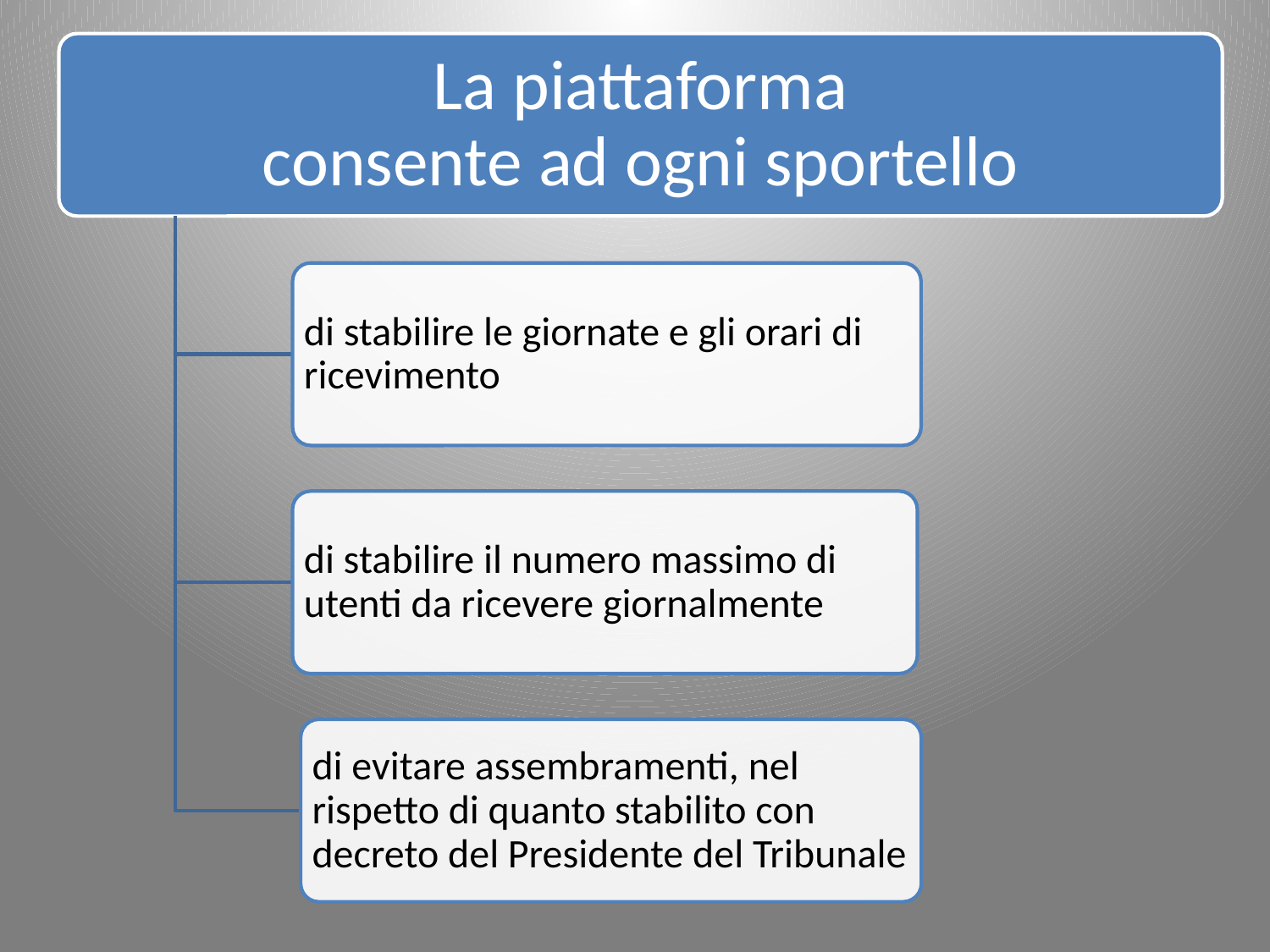

La piattaforma
consente ad ogni sportello
di stabilire le giornate e gli orari di ricevimento
di stabilire il numero massimo di utenti da ricevere giornalmente
di evitare assembramenti, nel rispetto di quanto stabilito con decreto del Presidente del Tribunale